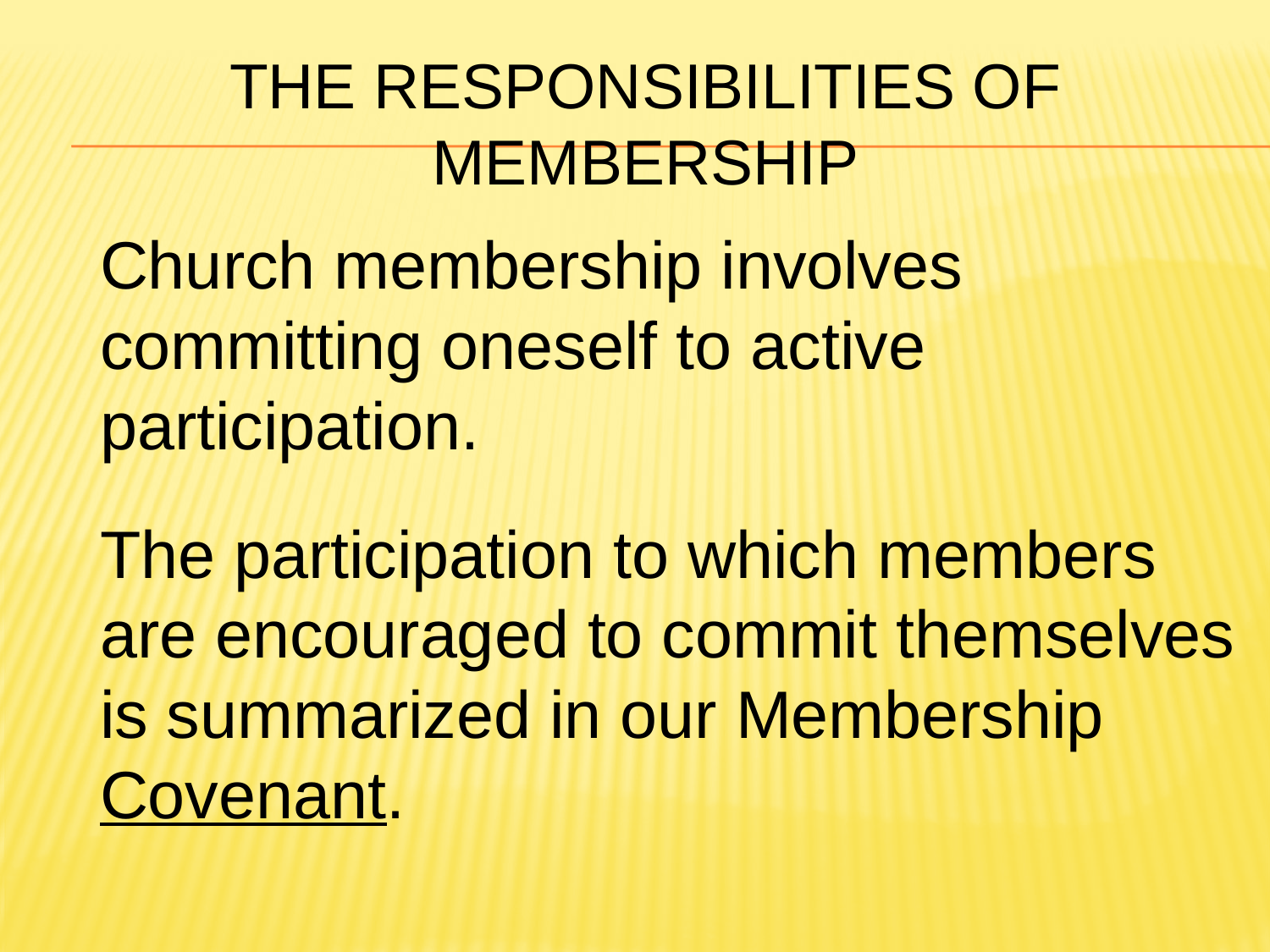

# THE RESPONSIBILITIES OF MEMBERSHIP
Church membership involves committing oneself to active participation.

The participation to which members are encouraged to commit themselves is summarized in our Membership Covenant.